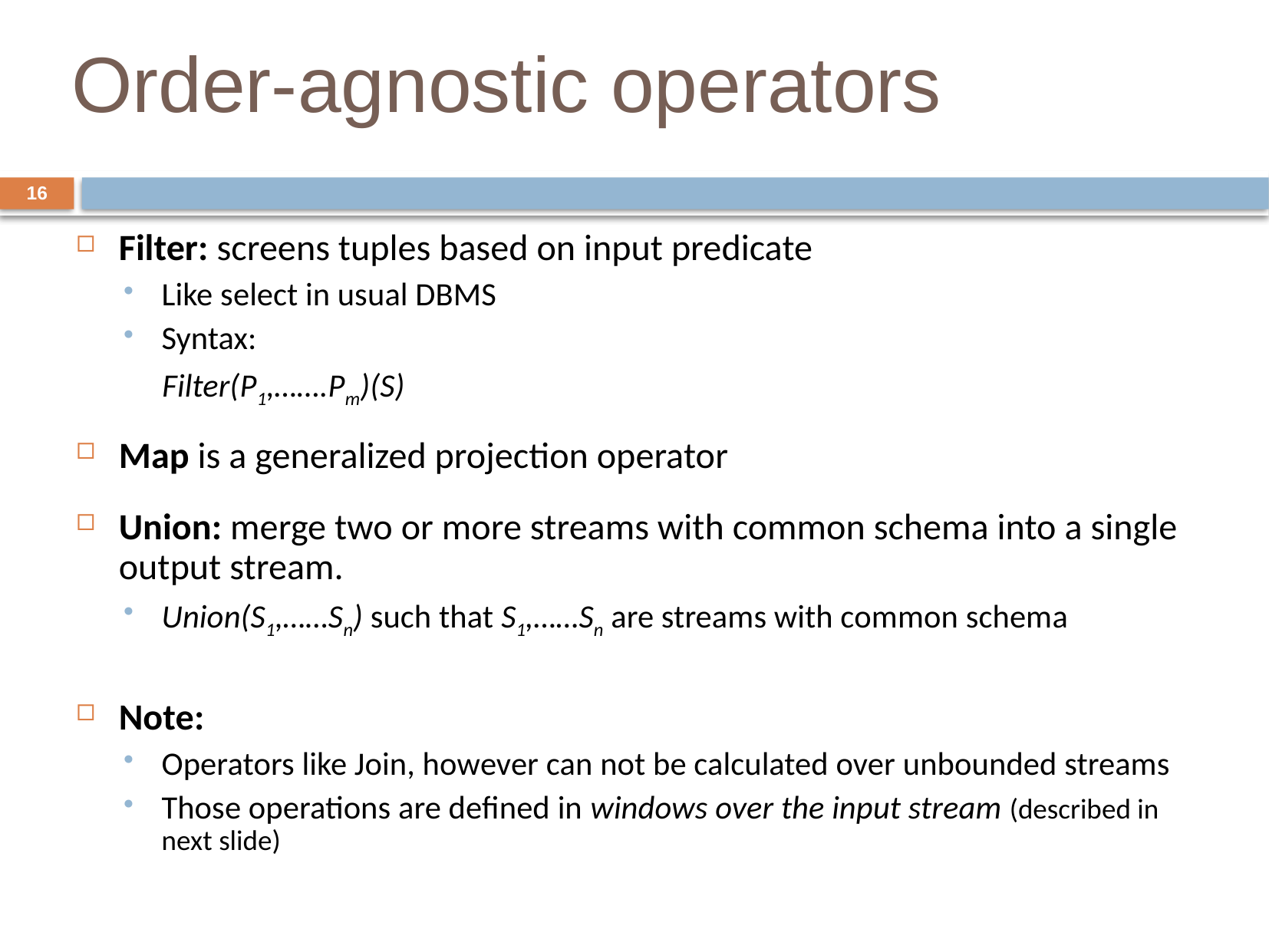

# Order-agnostic operators
Filter: screens tuples based on input predicate
Like select in usual DBMS
Syntax:
     Filter(P1,…….Pm)(S)

Map is a generalized projection operator

Union: merge two or more streams with common schema into a single output stream.
Union(S1,……Sn) such that S1,……Sn are streams with common schema

Note:
Operators like Join, however can not be calculated over unbounded streams
Those operations are defined in windows over the input stream (described in next slide)
16